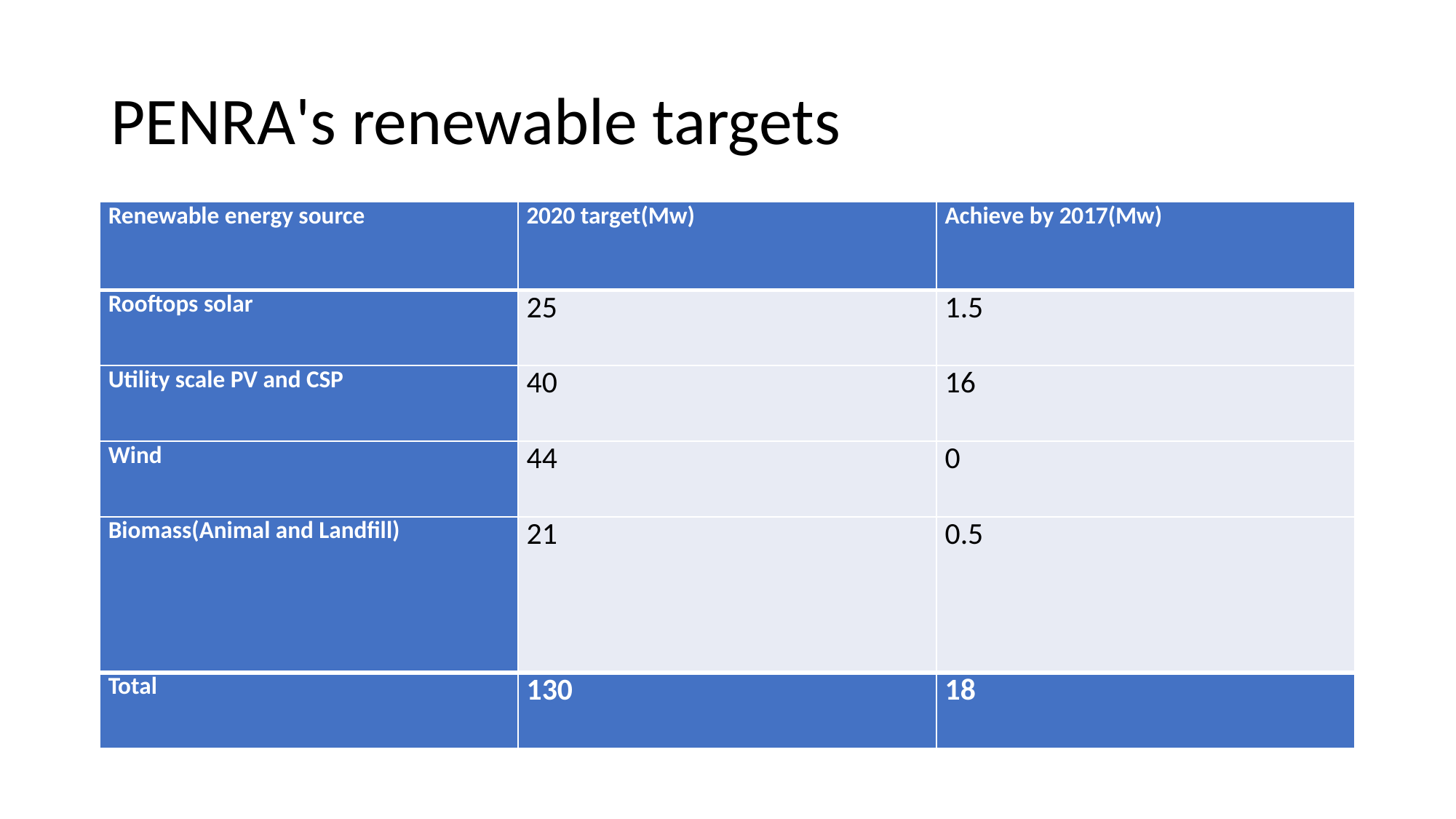

# PENRA's renewable targets
| Renewable energy source | 2020 target(Mw) | Achieve by 2017(Mw) |
| --- | --- | --- |
| Rooftops solar | 25 | 1.5 |
| Utility scale PV and CSP | 40 | 16 |
| Wind | 44 | 0 |
| Biomass(Animal and Landfill) | 21 | 0.5 |
| Total | 130 | 18 |